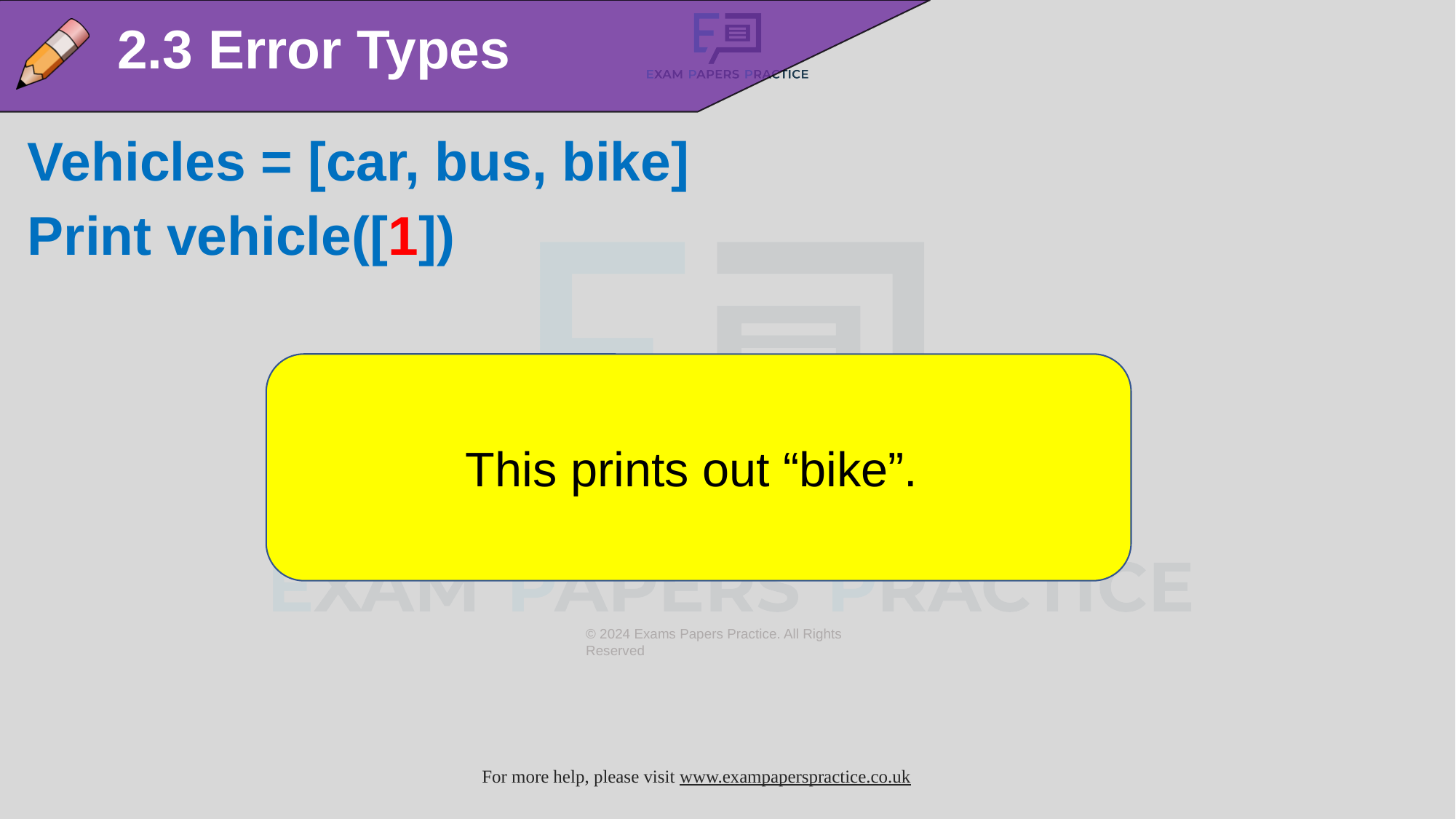

2.3 Error Types

Vehicles = [car, bus, bike]
Print vehicle([1])

This prints out “bike”.